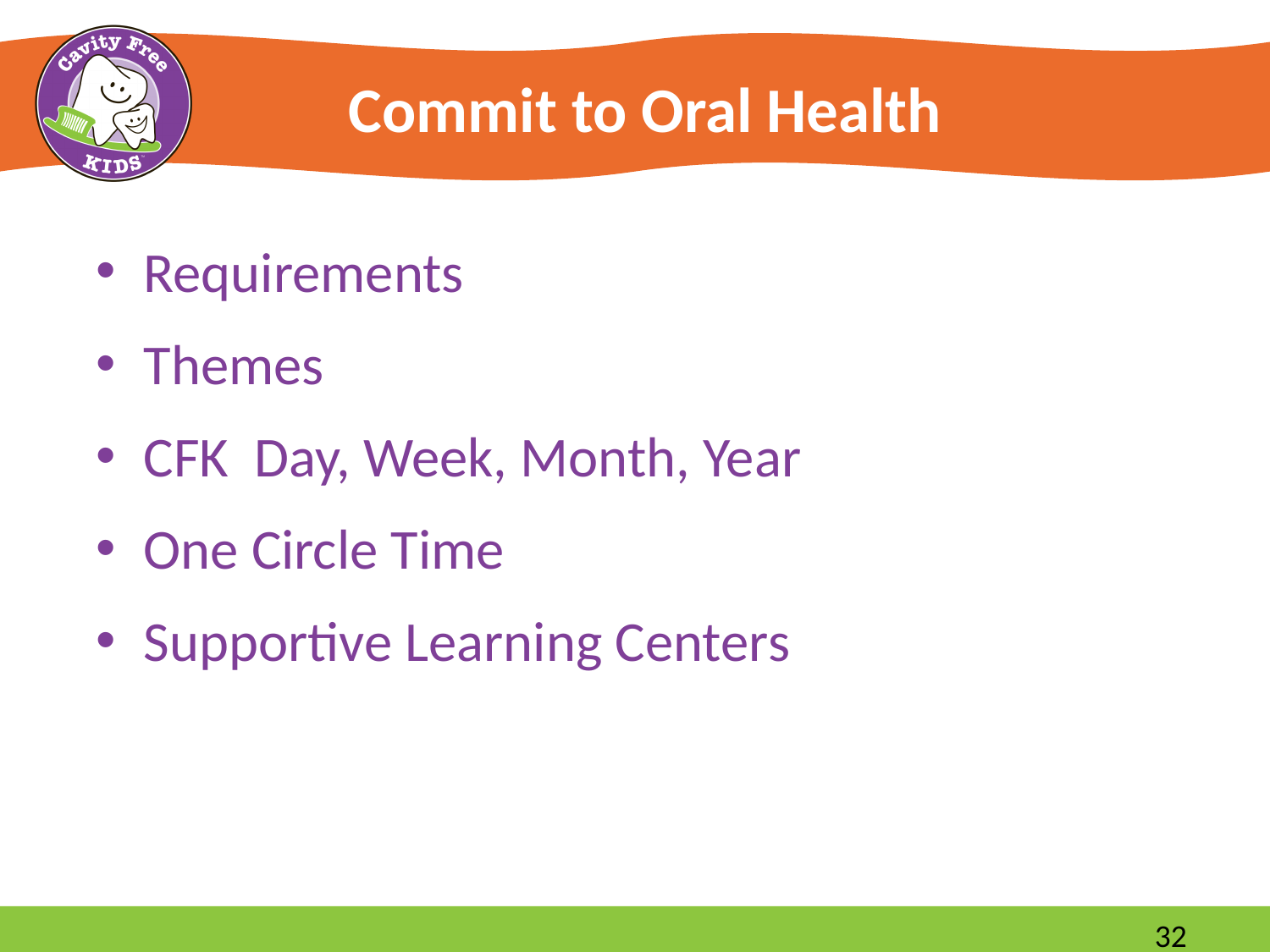

# Commit to Oral Health
Requirements
Themes
CFK  Day, Week, Month, Year
One Circle Time
Supportive Learning Centers